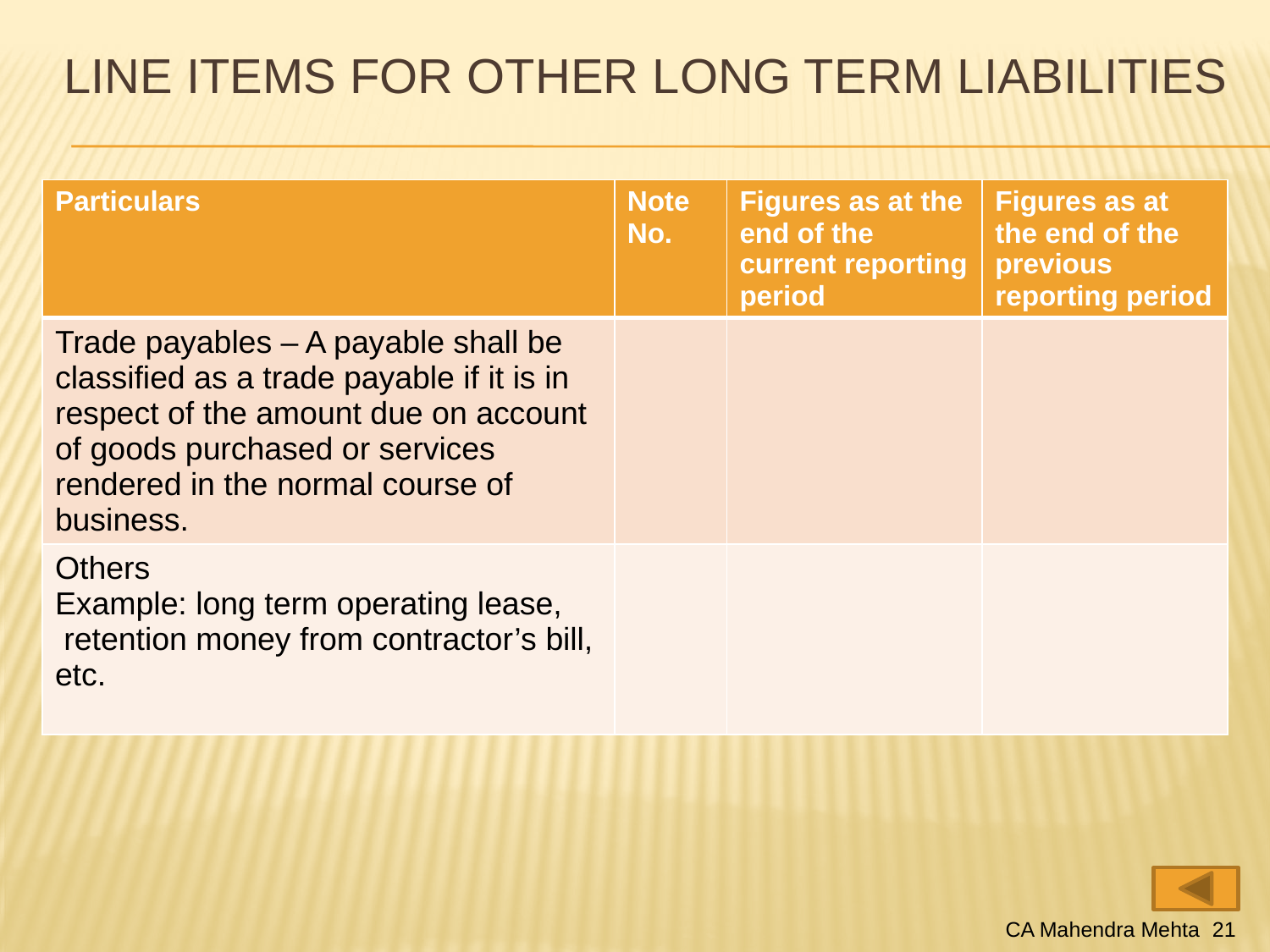

# Line Items for other Long Term liabilities
| Particulars | Note No. | Figures as at the end of the current reporting period | Figures as at the end of the previous reporting period |
| --- | --- | --- | --- |
| Trade payables – A payable shall be classified as a trade payable if it is in respect of the amount due on account of goods purchased or services rendered in the normal course of business. |  |  |  |
| Others Example: long term operating lease, retention money from contractor’s bill, etc. |  |  |  |

CA Mahendra Mehta  21